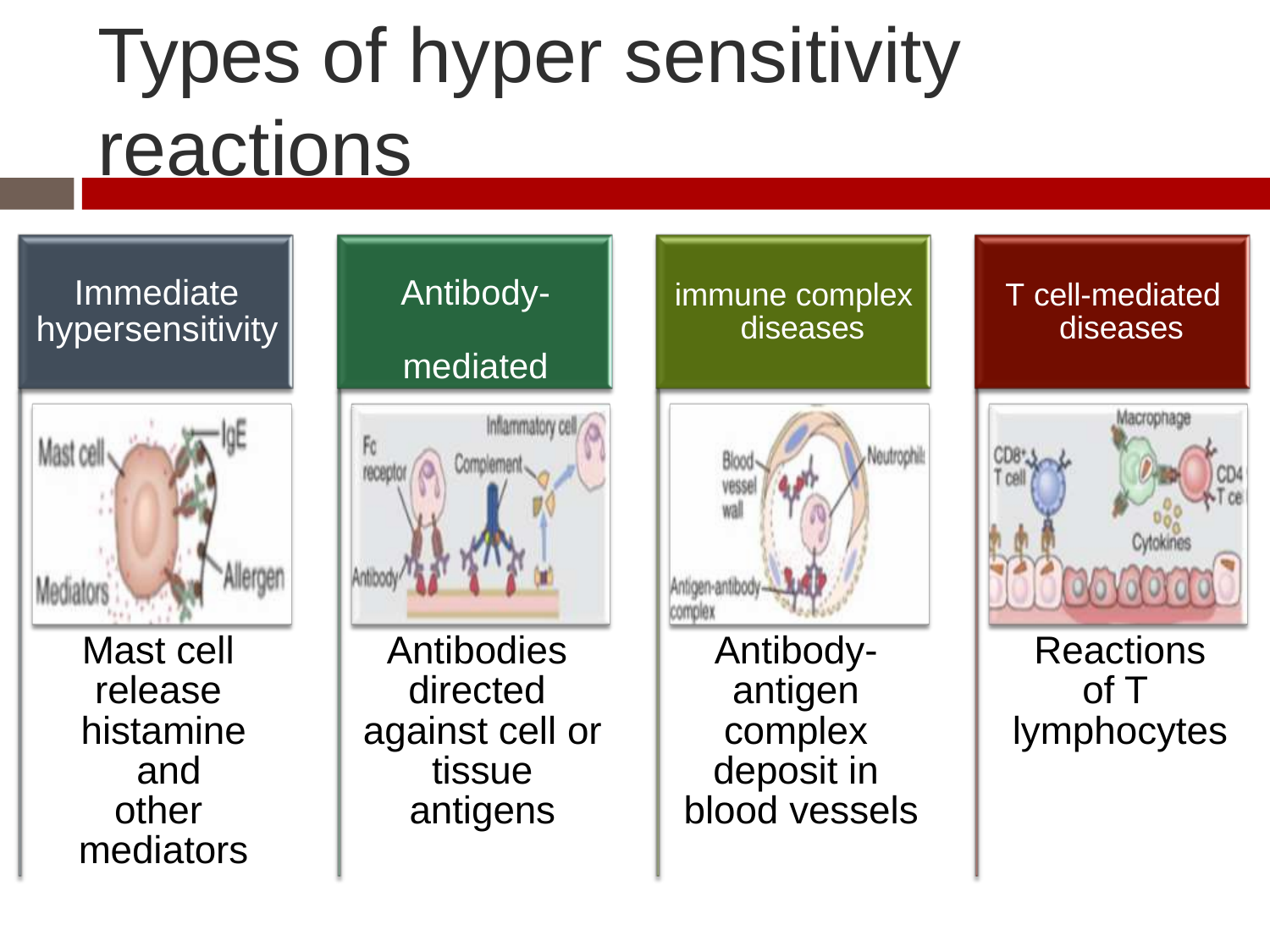

# Types of hyper sensitivity  reactions

Immediate  hypersensitivity
Antibody-  mediated
immune complex  diseases
T cell-mediated  diseases

Mast cell  release  histamine  and other  mediators
Antibodies  directed  against cell or  tissue  antigens
Antibody-  antigen  complex  deposit in  blood vessels
Reactions  of T  lymphocytes